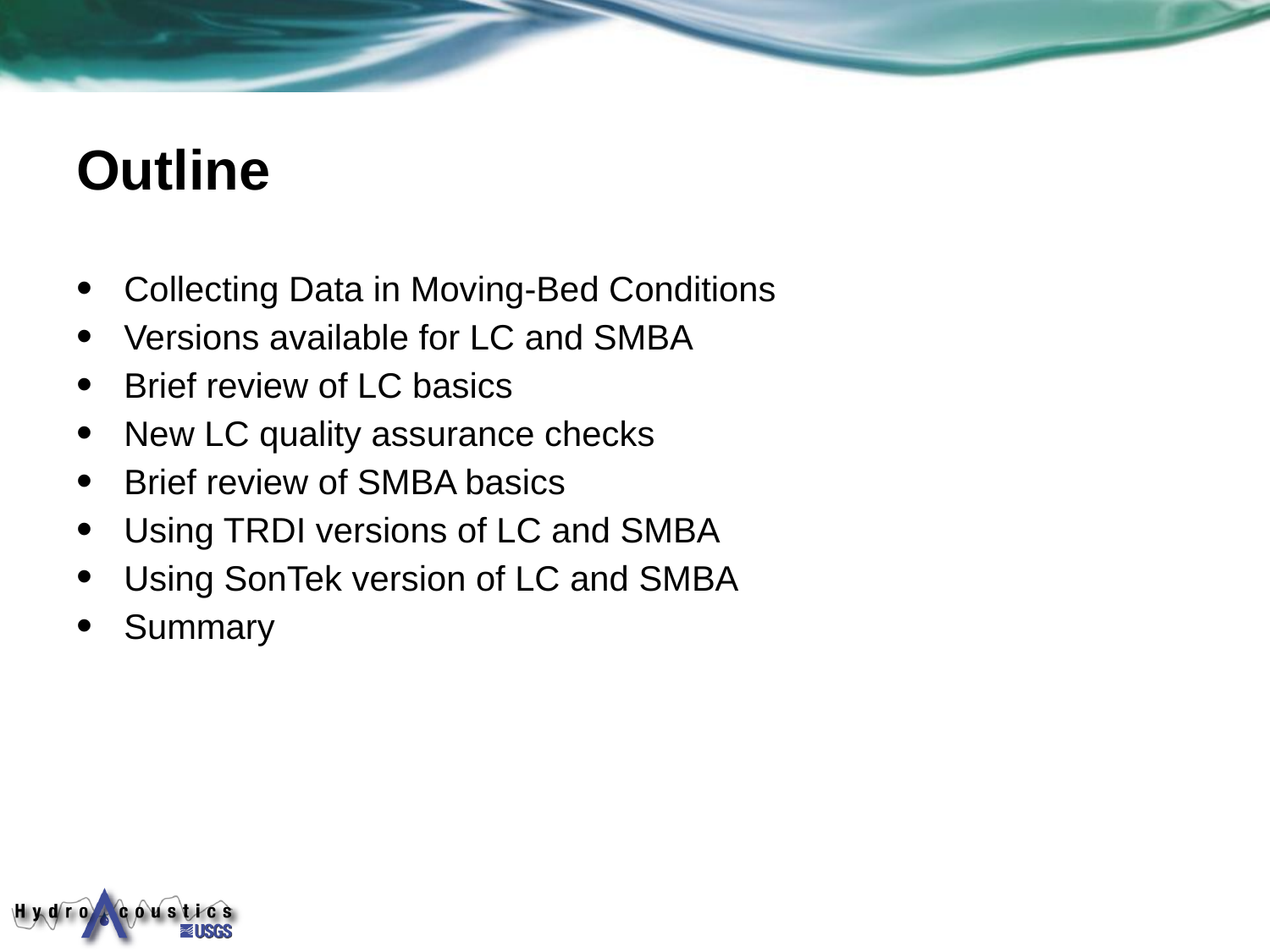

# Outline
Collecting Data in Moving-Bed Conditions
Versions available for LC and SMBA
Brief review of LC basics
New LC quality assurance checks
Brief review of SMBA basics
Using TRDI versions of LC and SMBA
Using SonTek version of LC and SMBA
Summary